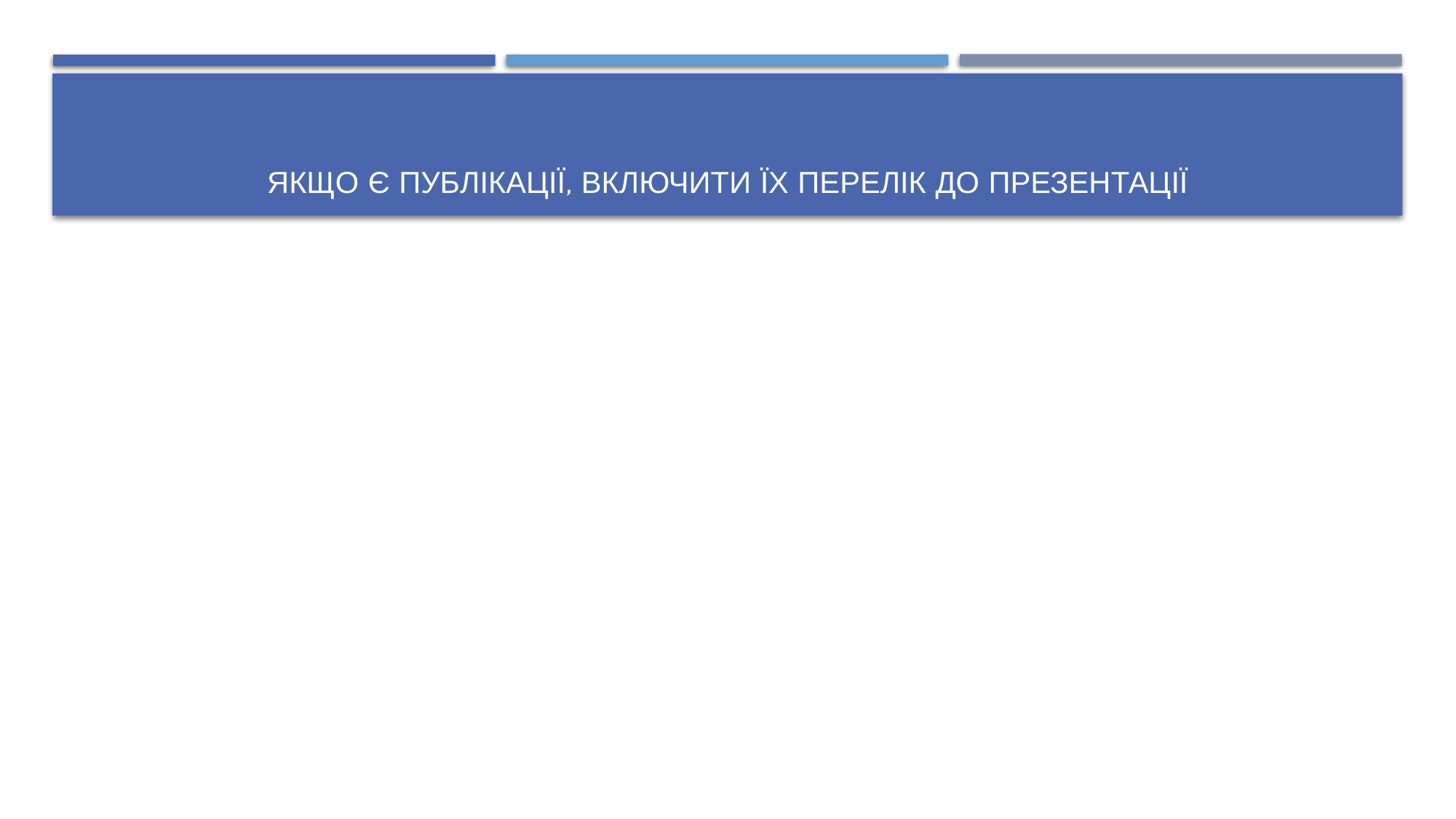

# Якщо є публікації, включити їх перелік до презентації